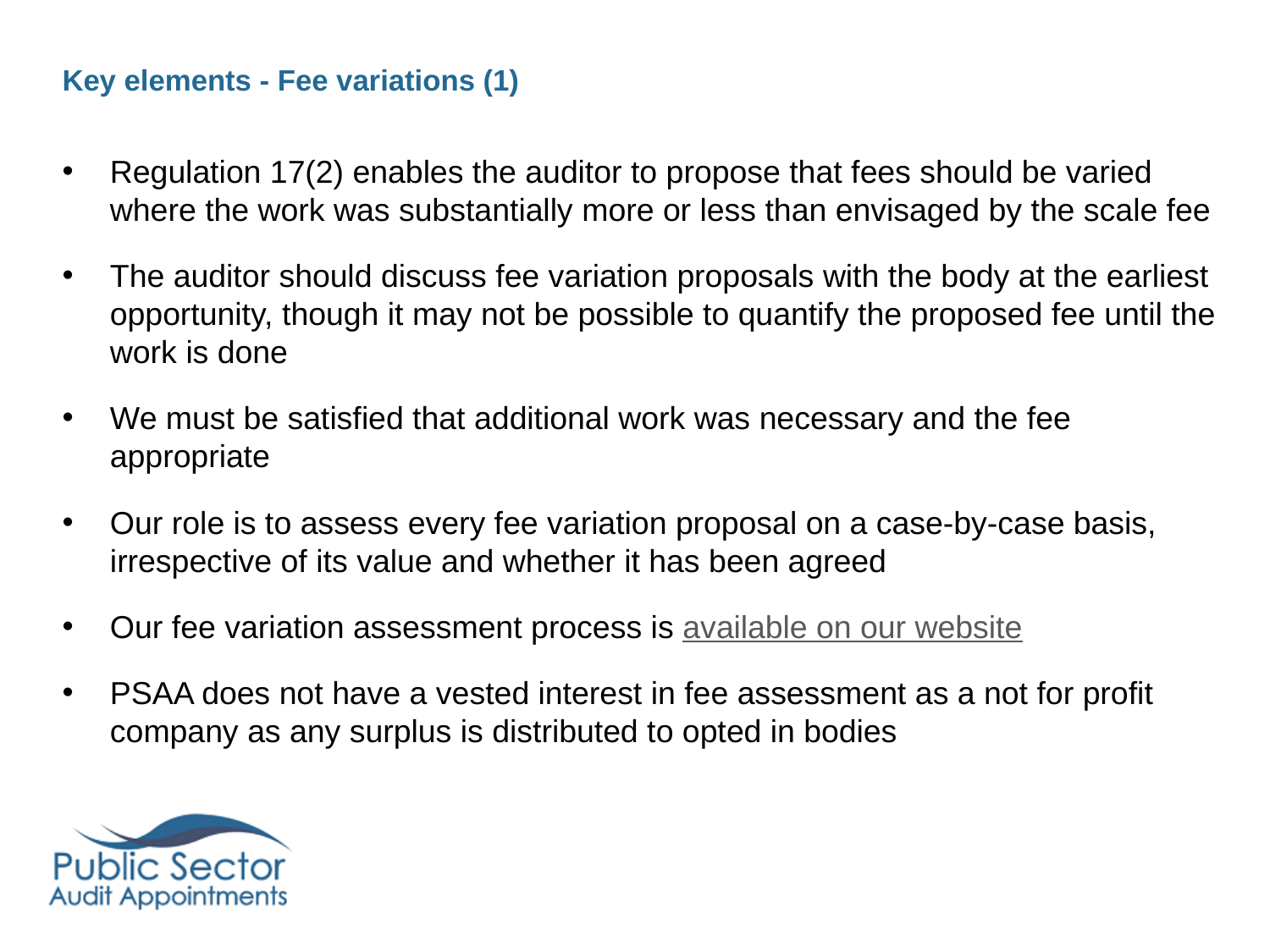

# Key elements - Fee variations (1)
Regulation 17(2) enables the auditor to propose that fees should be varied where the work was substantially more or less than envisaged by the scale fee
The auditor should discuss fee variation proposals with the body at the earliest opportunity, though it may not be possible to quantify the proposed fee until the work is done
We must be satisfied that additional work was necessary and the fee appropriate
Our role is to assess every fee variation proposal on a case-by-case basis, irrespective of its value and whether it has been agreed
Our fee variation assessment process is available on our website
PSAA does not have a vested interest in fee assessment as a not for profit company as any surplus is distributed to opted in bodies